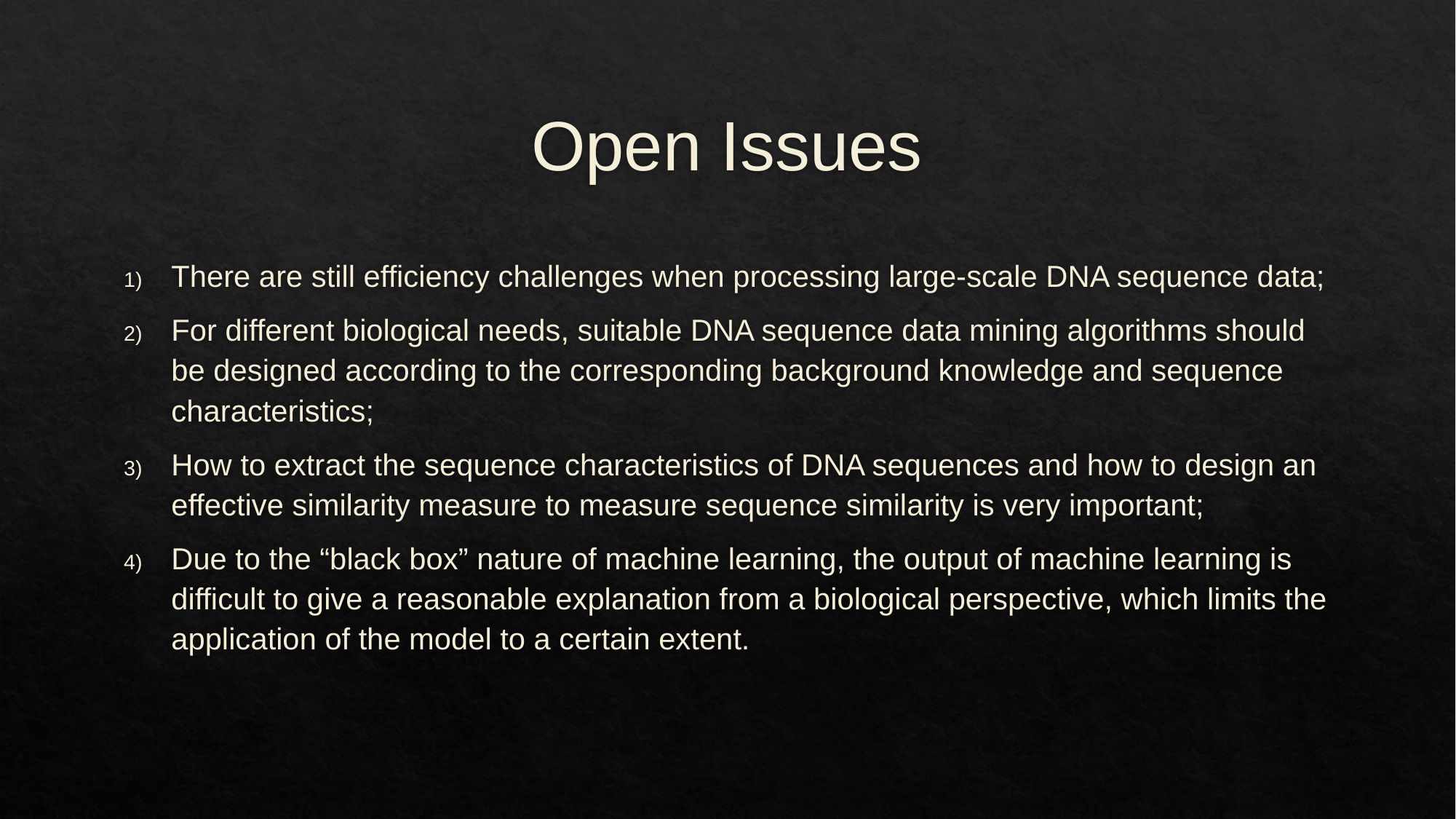

# Open Issues
There are still efficiency challenges when processing large-scale DNA sequence data;
For different biological needs, suitable DNA sequence data mining algorithms should be designed according to the corresponding background knowledge and sequence characteristics;
How to extract the sequence characteristics of DNA sequences and how to design an effective similarity measure to measure sequence similarity is very important;
Due to the “black box” nature of machine learning, the output of machine learning is difficult to give a reasonable explanation from a biological perspective, which limits the application of the model to a certain extent.